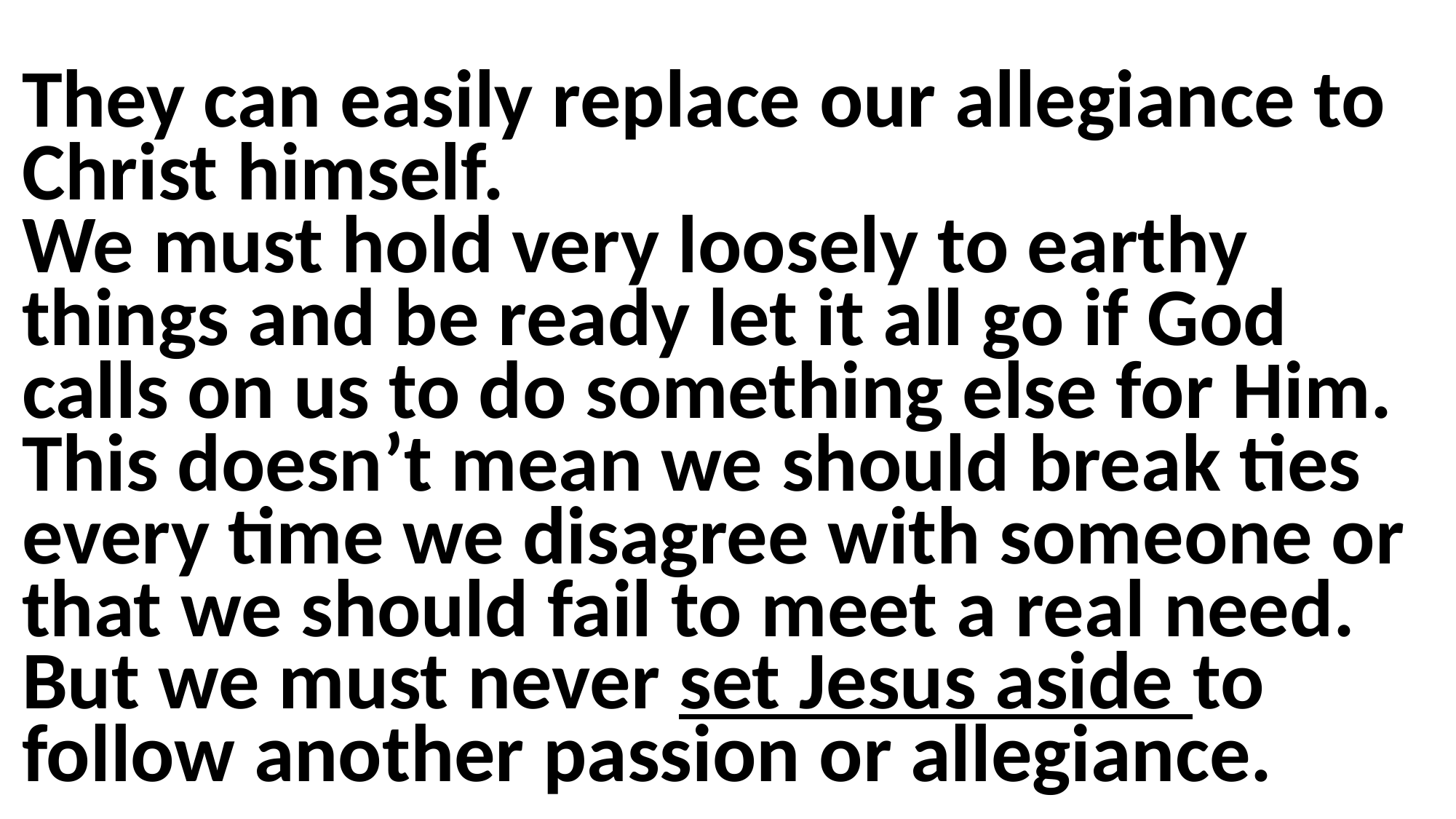

They can easily replace our allegiance to Christ himself.
We must hold very loosely to earthy things and be ready let it all go if God calls on us to do something else for Him.
This doesn’t mean we should break ties every time we disagree with someone or that we should fail to meet a real need.
But we must never set Jesus aside to follow another passion or allegiance.